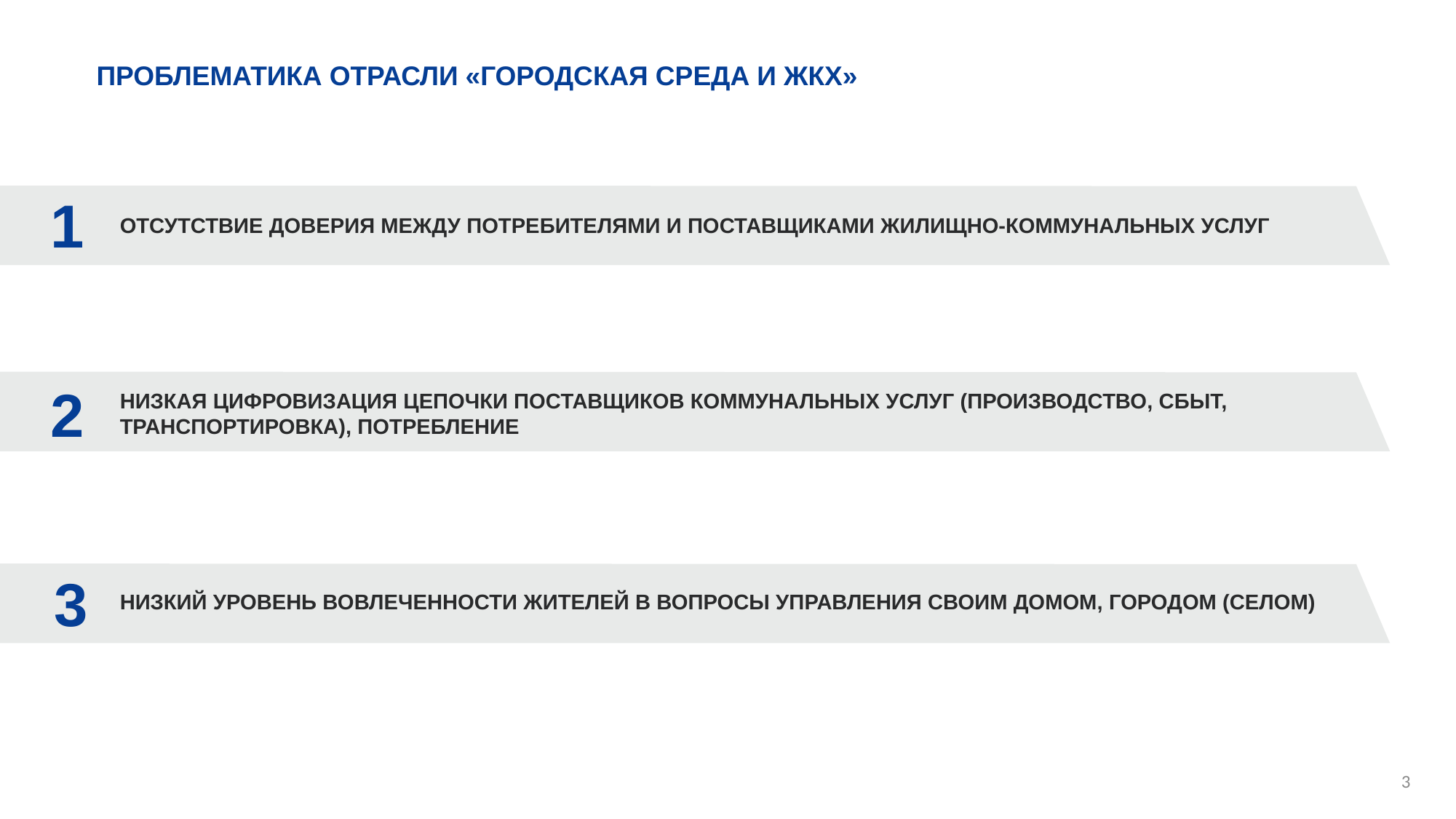

# ПРОБЛЕМАТИКА ОТРАСЛИ «ГОРОДСКАЯ СРЕДА И ЖКХ»
1

ОТСУТСТВИЕ ДОВЕРИЯ МЕЖДУ ПОТРЕБИТЕЛЯМИ И ПОСТАВЩИКАМИ ЖИЛИЩНО-КОММУНАЛЬНЫХ УСЛУГ
2

НИЗКАЯ ЦИФРОВИЗАЦИЯ ЦЕПОЧКИ ПОСТАВЩИКОВ КОММУНАЛЬНЫХ УСЛУГ (ПРОИЗВОДСТВО, СБЫТ, ТРАНСПОРТИРОВКА), ПОТРЕБЛЕНИЕ
3

НИЗКИЙ УРОВЕНЬ ВОВЛЕЧЕННОСТИ ЖИТЕЛЕЙ В ВОПРОСЫ УПРАВЛЕНИЯ СВОИМ ДОМОМ, ГОРОДОМ (СЕЛОМ)
3